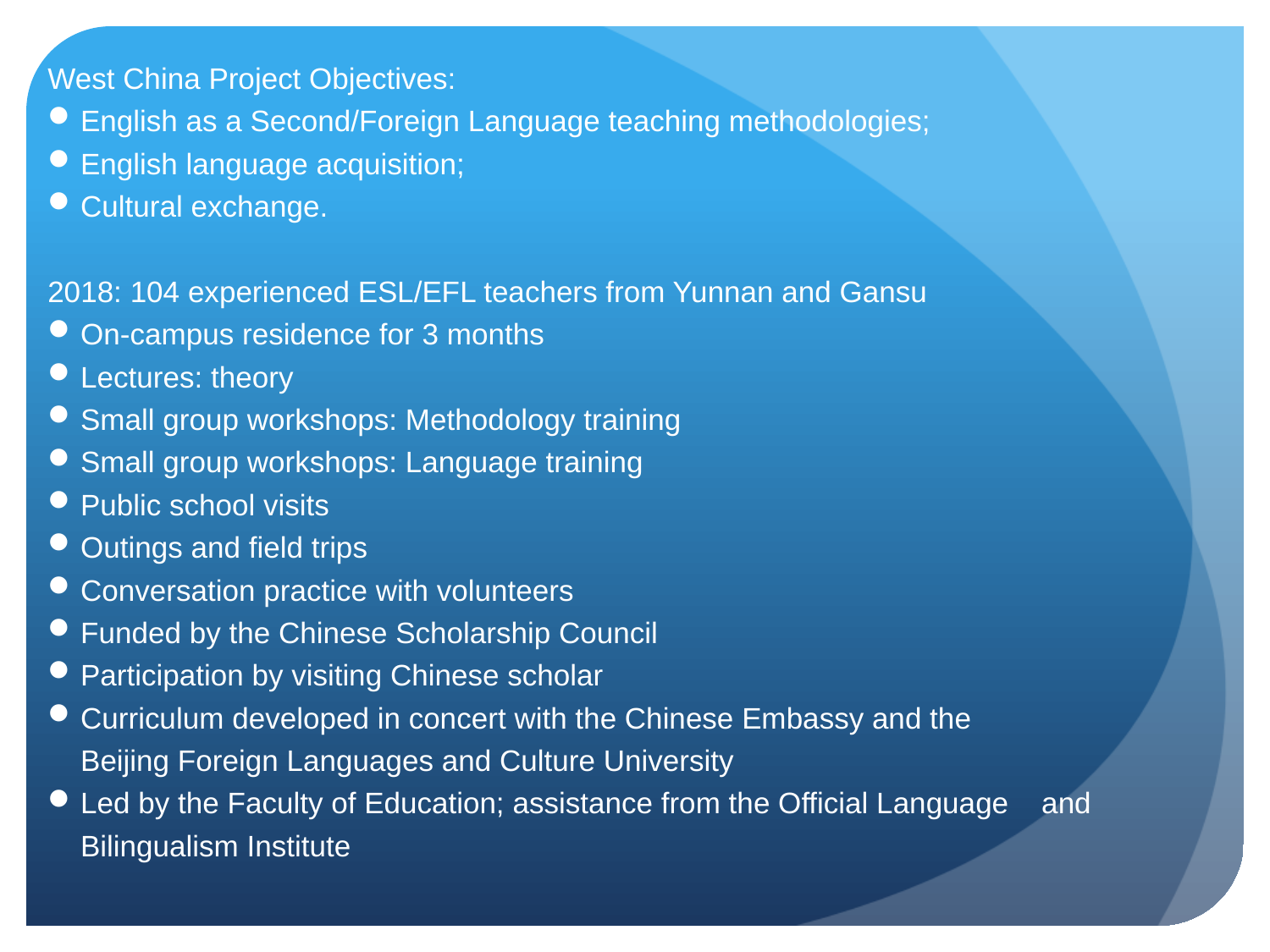

West China Project Objectives:
English as a Second/Foreign Language teaching methodologies;
English language acquisition;
Cultural exchange.

2018: 104 experienced ESL/EFL teachers from Yunnan and Gansu
On-campus residence for 3 months
Lectures: theory
Small group workshops: Methodology training
Small group workshops: Language training
Public school visits
Outings and field trips
Conversation practice with volunteers
Funded by the Chinese Scholarship Council
Participation by visiting Chinese scholar
Curriculum developed in concert with the Chinese Embassy and the
    Beijing Foreign Languages and Culture University
Led by the Faculty of Education; assistance from the Official Language    and Bilingualism Institute